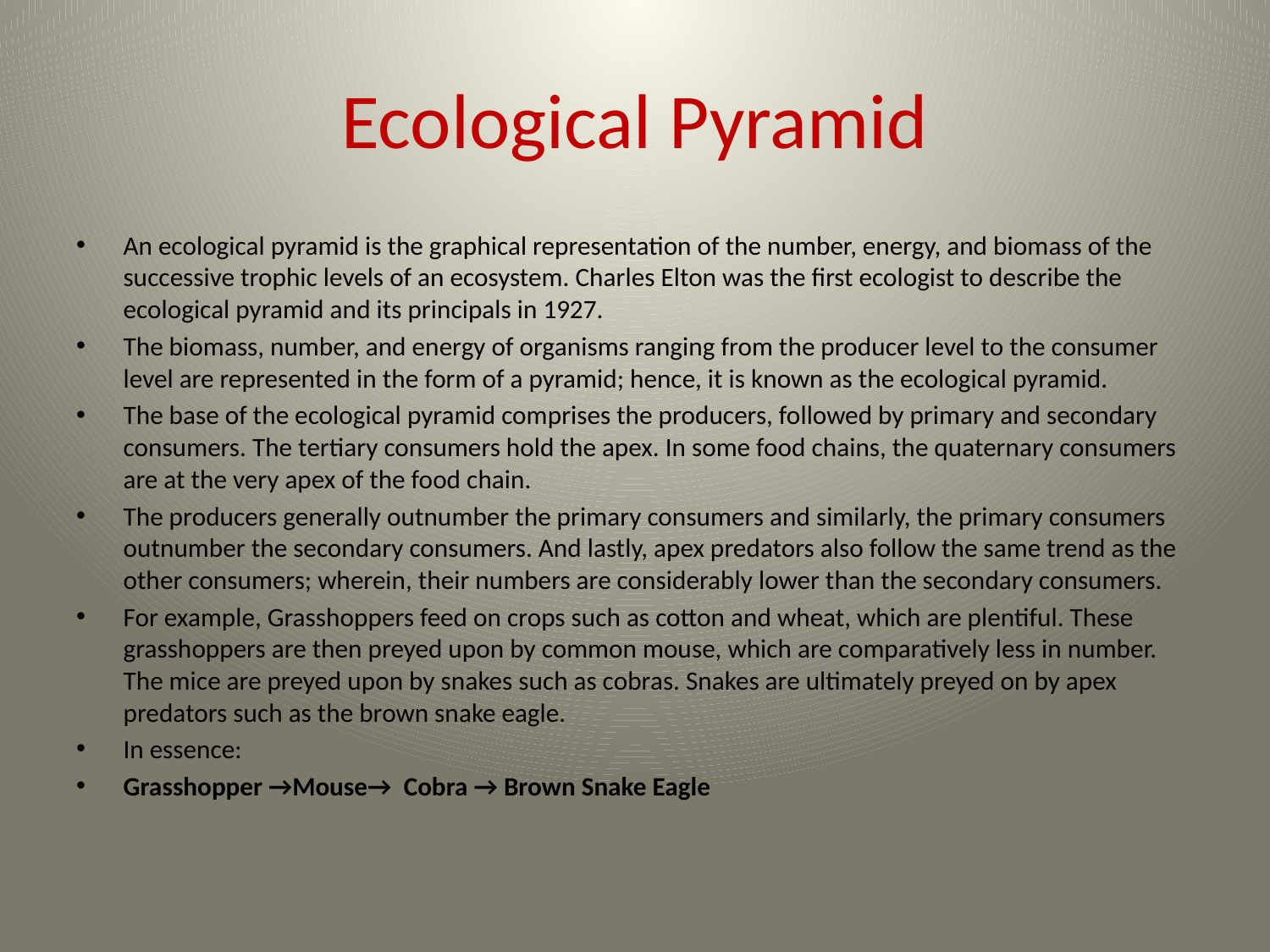

# Ecological Pyramid
An ecological pyramid is the graphical representation of the number, energy, and biomass of the successive trophic levels of an ecosystem. Charles Elton was the first ecologist to describe the ecological pyramid and its principals in 1927.
The biomass, number, and energy of organisms ranging from the producer level to the consumer level are represented in the form of a pyramid; hence, it is known as the ecological pyramid.
The base of the ecological pyramid comprises the producers, followed by primary and secondary consumers. The tertiary consumers hold the apex. In some food chains, the quaternary consumers are at the very apex of the food chain.
The producers generally outnumber the primary consumers and similarly, the primary consumers outnumber the secondary consumers. And lastly, apex predators also follow the same trend as the other consumers; wherein, their numbers are considerably lower than the secondary consumers.
For example, Grasshoppers feed on crops such as cotton and wheat, which are plentiful. These grasshoppers are then preyed upon by common mouse, which are comparatively less in number. The mice are preyed upon by snakes such as cobras. Snakes are ultimately preyed on by apex predators such as the brown snake eagle.
In essence:
Grasshopper →Mouse→  Cobra → Brown Snake Eagle